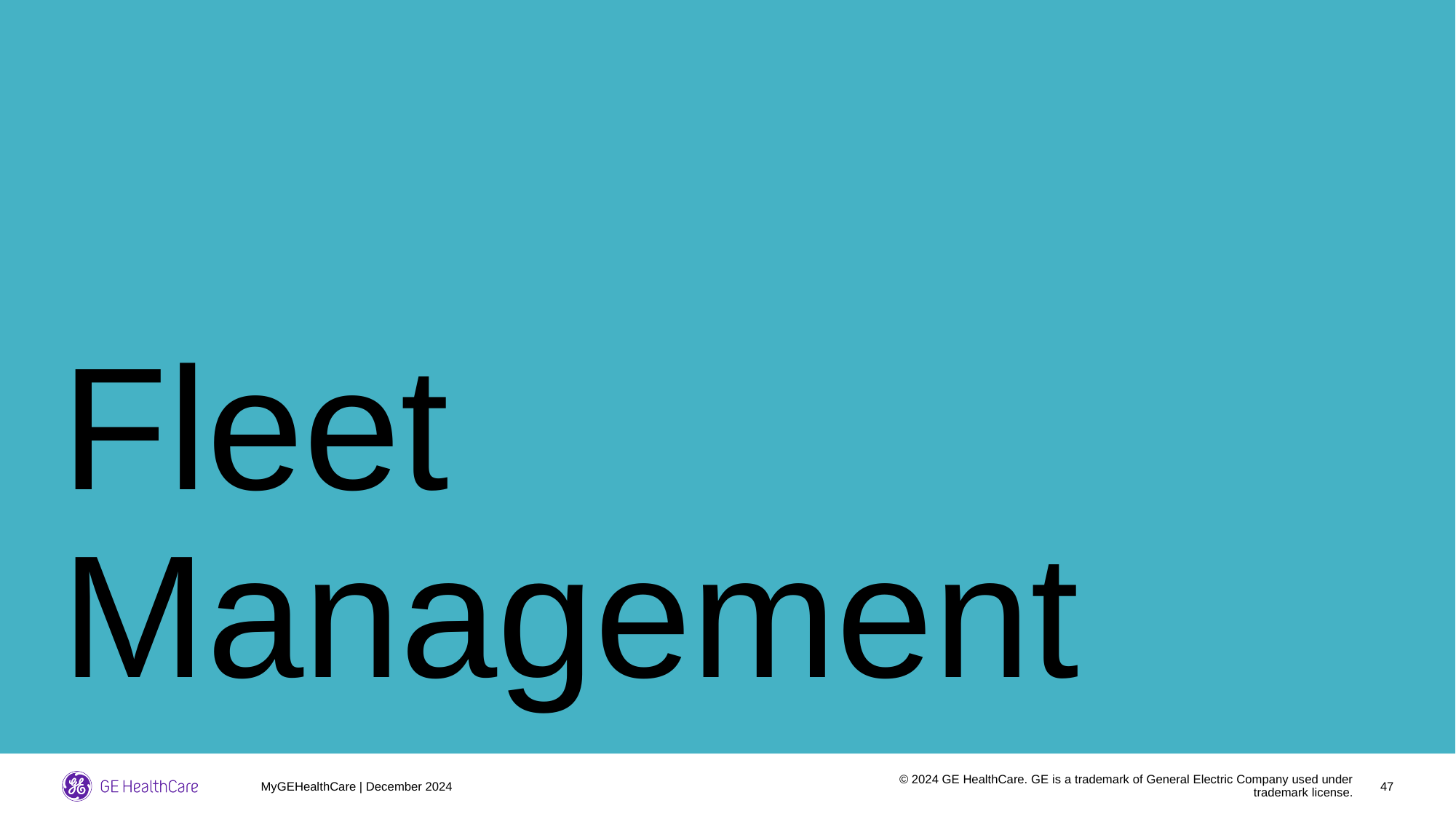

# Fleet Management
MyGEHealthCare | December 2024
47